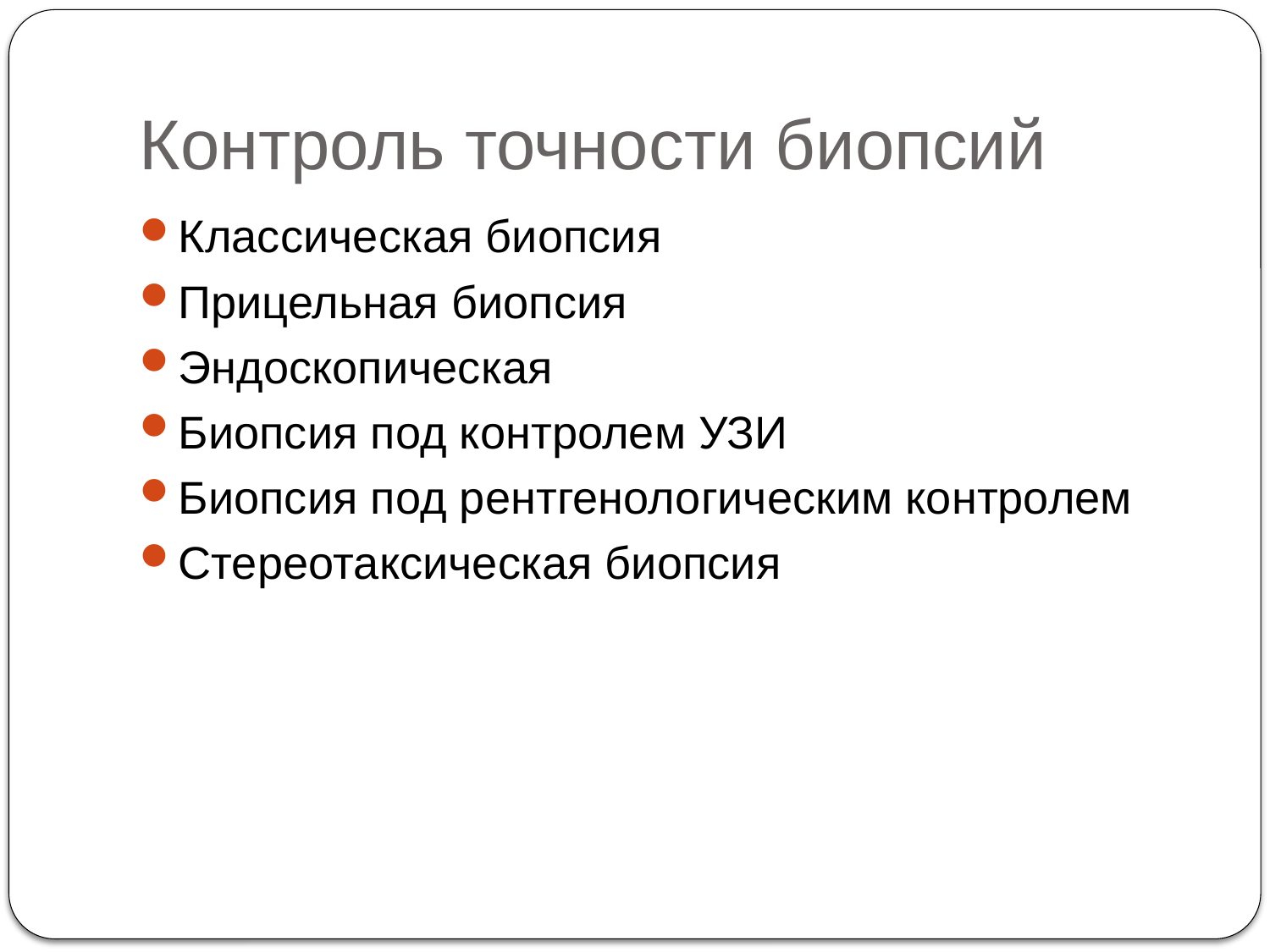

# Контроль точности биопсий
Классическая биопсия
Прицельная биопсия
Эндоскопическая
Биопсия под контролем УЗИ
Биопсия под рентгенологическим контролем
Стереотаксическая биопсия